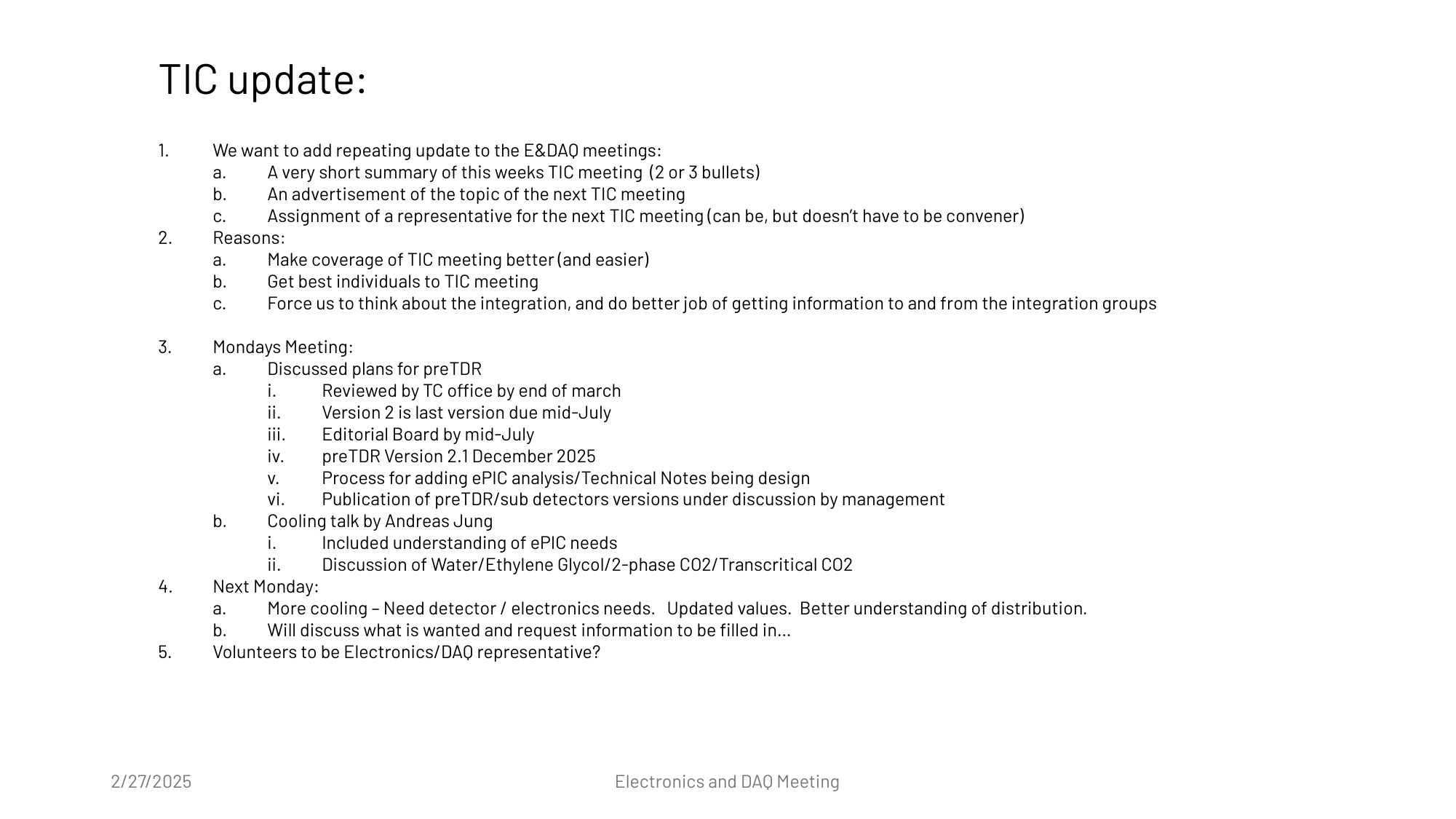

TIC update:

We want to add repeating update to the E&DAQ meetings:
A very short summary of this weeks TIC meeting  (2 or 3 bullets)
An advertisement of the topic of the next TIC meeting
Assignment of a representative for the next TIC meeting (can be, but doesn’t have to be convener)
Reasons:
Make coverage of TIC meeting better (and easier)
Get best individuals to TIC meeting
Force us to think about the integration, and do better job of getting information to and from the integration groups

Mondays Meeting:
Discussed plans for preTDR
Reviewed by TC office by end of march
Version 2 is last version due mid-July
Editorial Board by mid-July
preTDR Version 2.1 December 2025
Process for adding ePIC analysis/Technical Notes being design
Publication of preTDR/sub detectors versions under discussion by management
Cooling talk by Andreas Jung
Included understanding of ePIC needs
Discussion of Water/Ethylene Glycol/2-phase CO2/Transcritical CO2
Next Monday:
More cooling – Need detector / electronics needs.   Updated values.  Better understanding of distribution.
Will discuss what is wanted and request information to be filled in…
Volunteers to be Electronics/DAQ representative?

2/27/2025
Electronics and DAQ Meeting